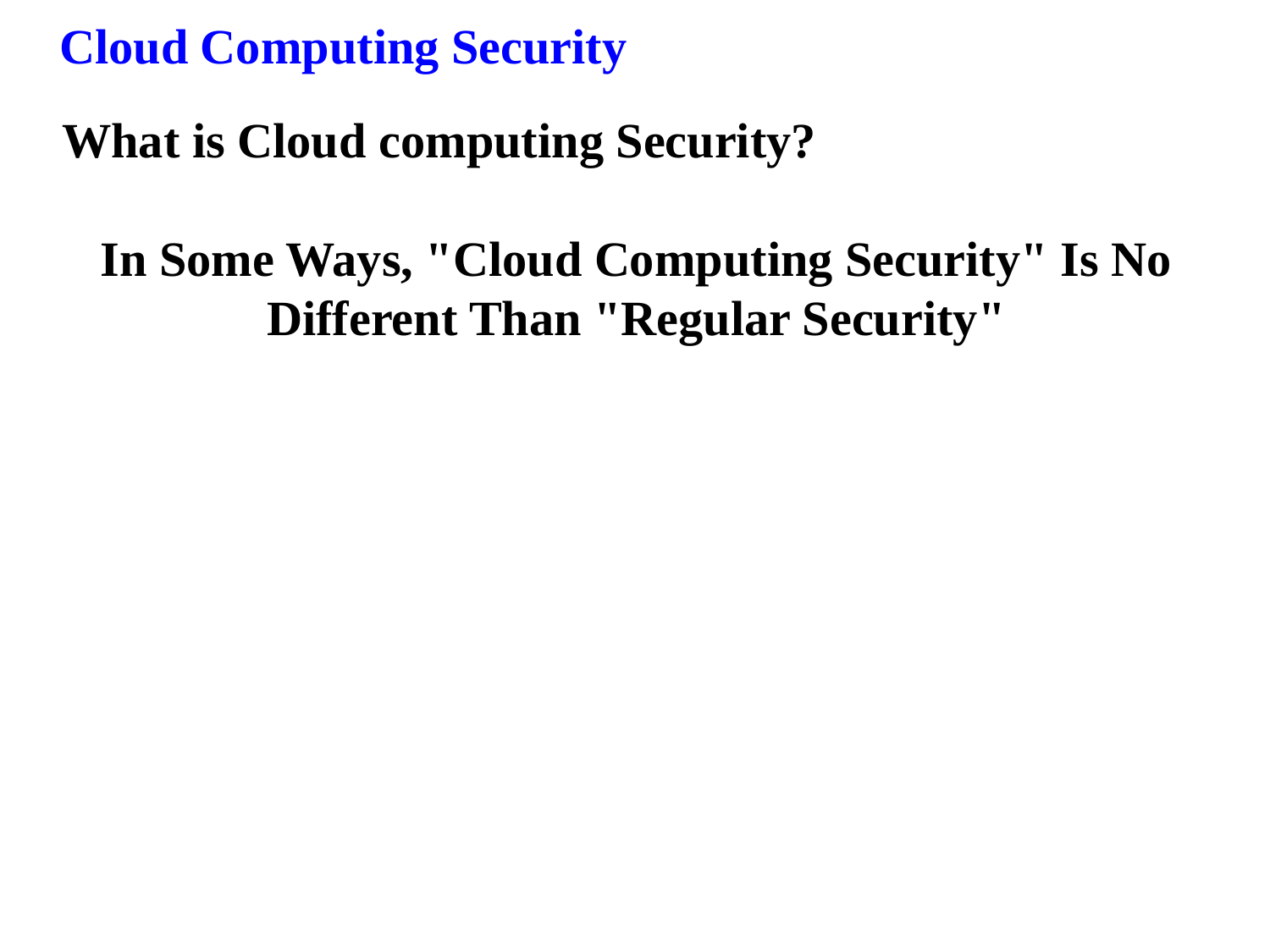

Cloud Computing Security
What is Cloud computing Security?

In Some Ways, "Cloud Computing Security" Is No Different Than "Regular Security"